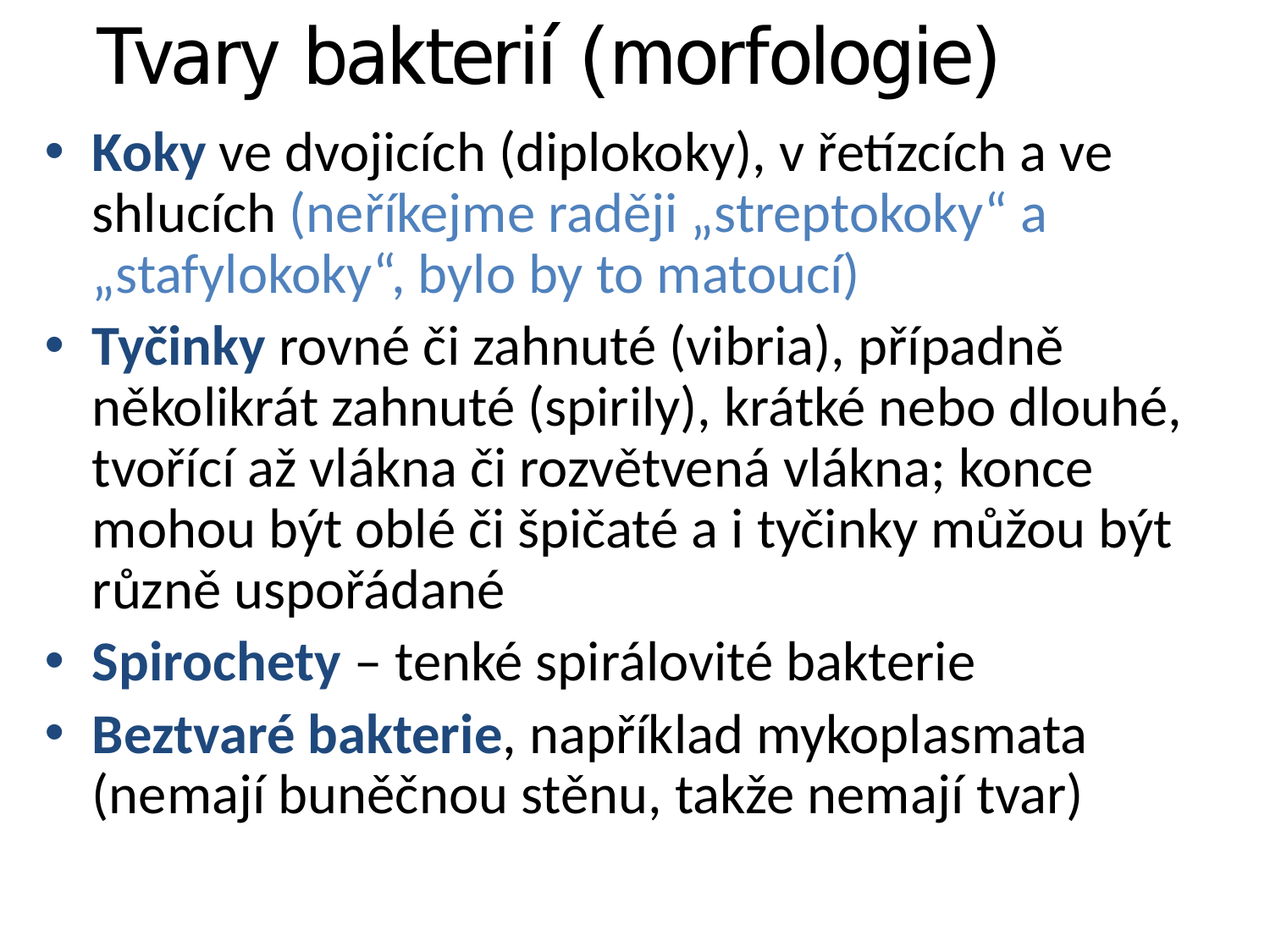

# Tvary bakterií (morfologie)
Koky ve dvojicích (diplokoky), v řetízcích a ve shlucích (neříkejme raději „streptokoky“ a „stafylokoky“, bylo by to matoucí)
Tyčinky rovné či zahnuté (vibria), případně několikrát zahnuté (spirily), krátké nebo dlouhé, tvořící až vlákna či rozvětvená vlákna; konce mohou být oblé či špičaté a i tyčinky můžou být různě uspořádané
Spirochety – tenké spirálovité bakterie
Beztvaré bakterie, například mykoplasmata (nemají buněčnou stěnu, takže nemají tvar)